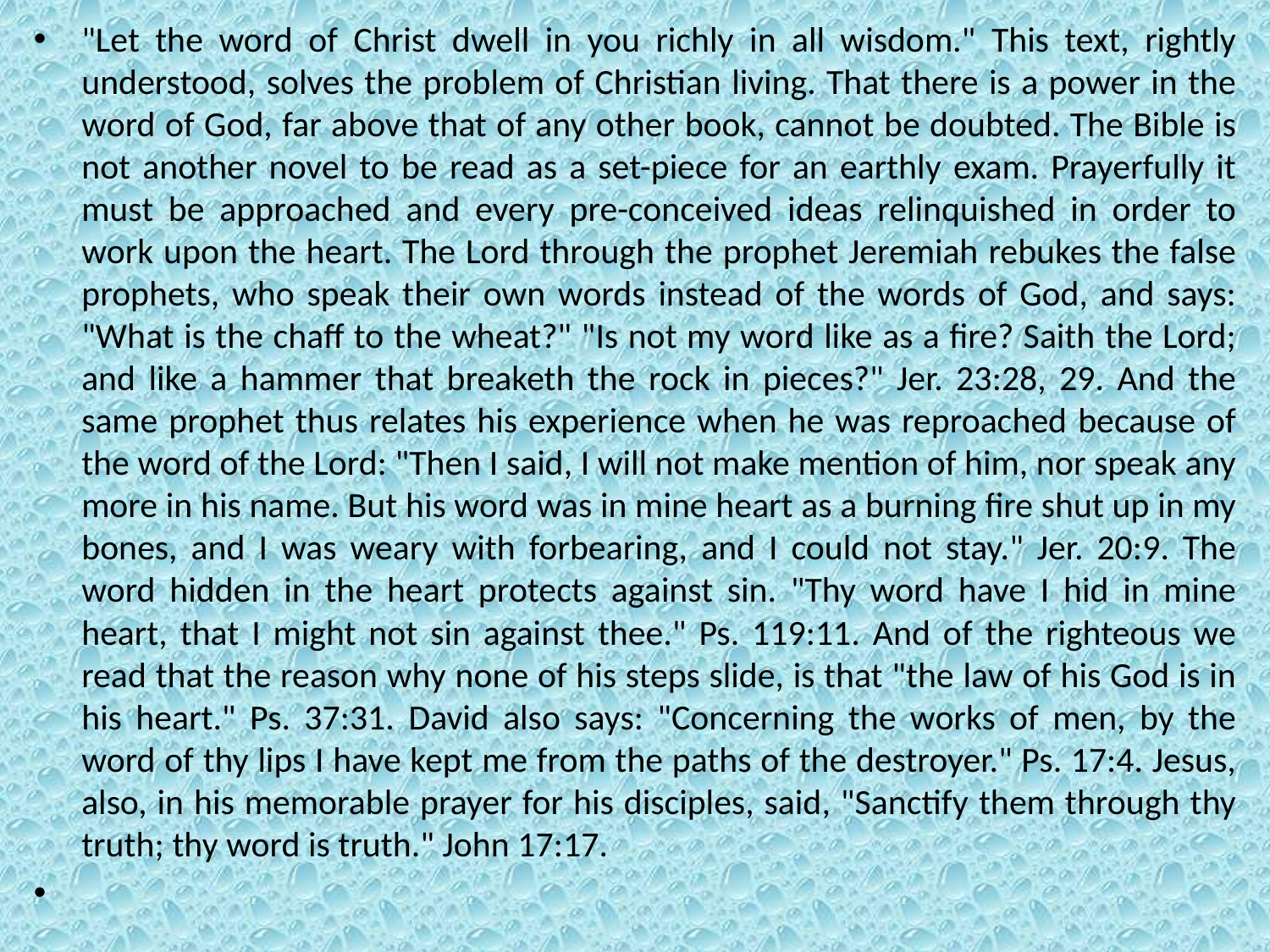

"Let the word of Christ dwell in you richly in all wisdom." This text, rightly understood, solves the problem of Christian living. That there is a power in the word of God, far above that of any other book, cannot be doubted. The Bible is not another novel to be read as a set-piece for an earthly exam. Prayerfully it must be approached and every pre-conceived ideas relinquished in order to work upon the heart. The Lord through the prophet Jeremiah rebukes the false prophets, who speak their own words instead of the words of God, and says: "What is the chaff to the wheat?" "Is not my word like as a fire? Saith the Lord; and like a hammer that breaketh the rock in pieces?" Jer. 23:28, 29. And the same prophet thus relates his experience when he was reproached because of the word of the Lord: "Then I said, I will not make mention of him, nor speak any more in his name. But his word was in mine heart as a burning fire shut up in my bones, and I was weary with forbearing, and I could not stay." Jer. 20:9. The word hidden in the heart protects against sin. "Thy word have I hid in mine heart, that I might not sin against thee." Ps. 119:11. And of the righteous we read that the reason why none of his steps slide, is that "the law of his God is in his heart." Ps. 37:31. David also says: "Concerning the works of men, by the word of thy lips I have kept me from the paths of the destroyer." Ps. 17:4. Jesus, also, in his memorable prayer for his disciples, said, "Sanctify them through thy truth; thy word is truth." John 17:17.